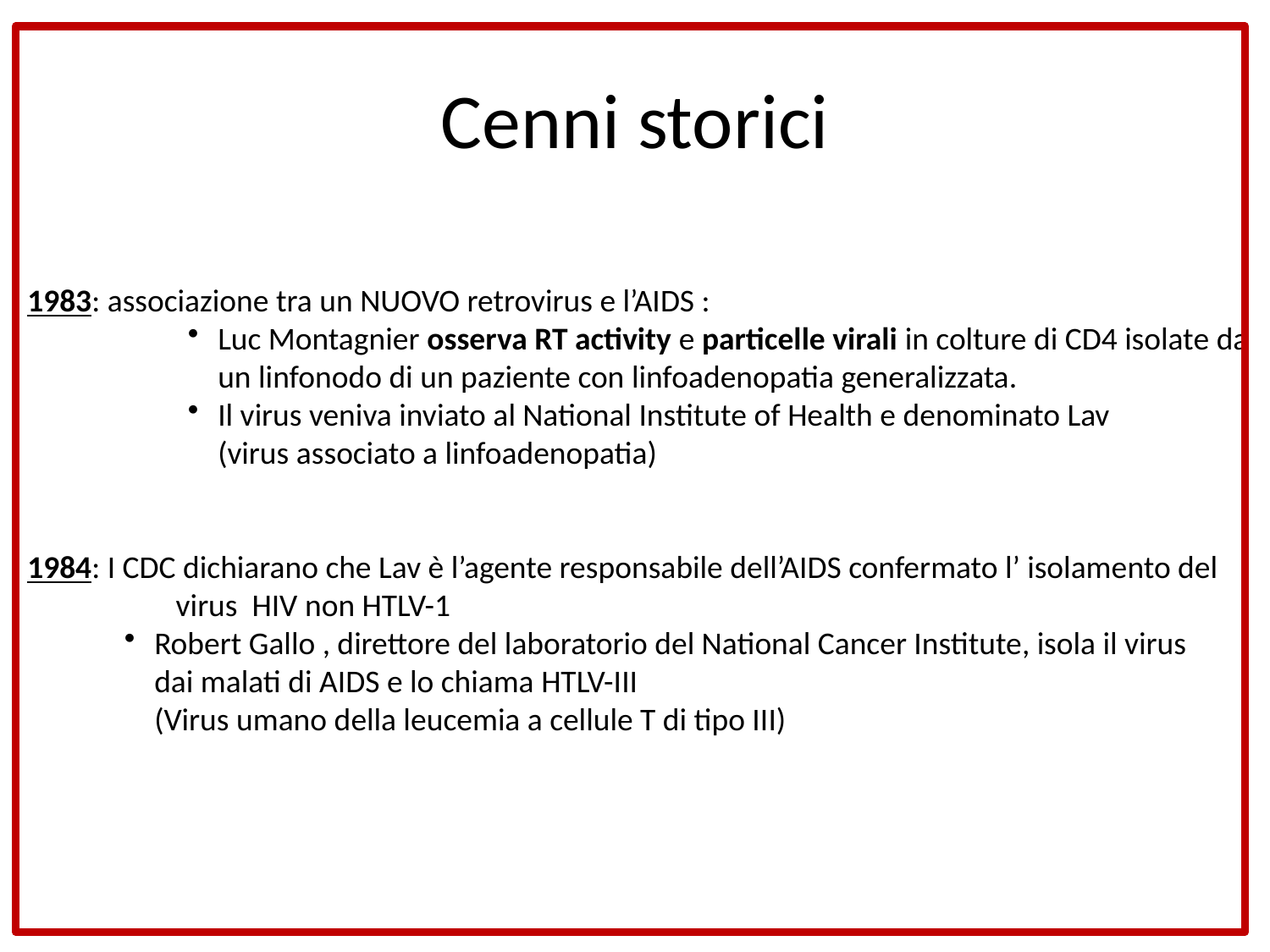

# Cenni storici
1983: associazione tra un NUOVO retrovirus e l’AIDS :
Luc Montagnier osserva RT activity e particelle virali in colture di CD4 isolate da un linfonodo di un paziente con linfoadenopatia generalizzata.
Il virus veniva inviato al National Institute of Health e denominato Lav
(virus associato a linfoadenopatia)

1984: I CDC dichiarano che Lav è l’agente responsabile dell’AIDS confermato l’ isolamento del   	   virus  HIV non HTLV-1
Robert Gallo , direttore del laboratorio del National Cancer Institute, isola il virus
dai malati di AIDS e lo chiama HTLV-III
(Virus umano della leucemia a cellule T di tipo III)